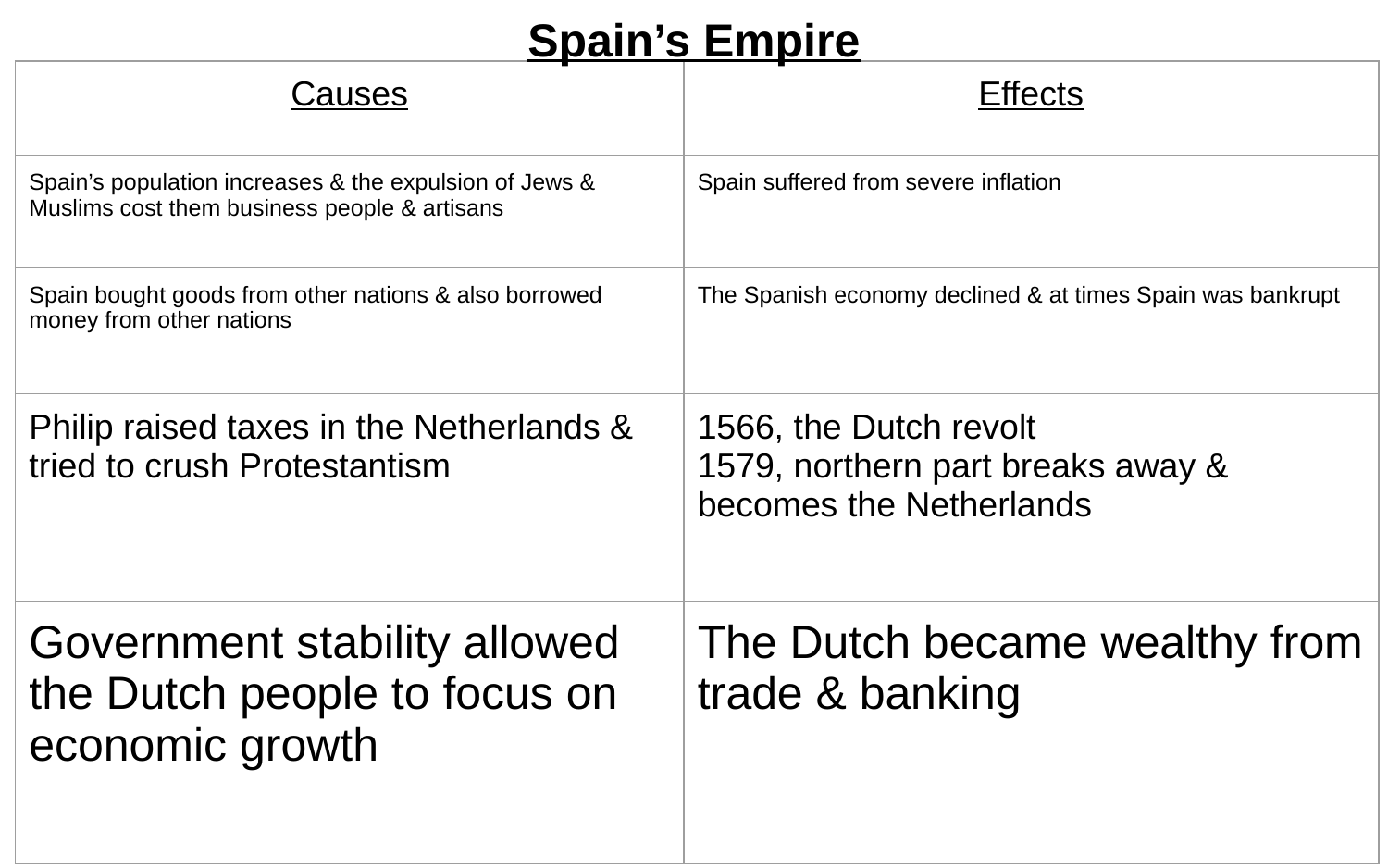

Spain’s Empire
| Causes | Effects |
| --- | --- |
| Spain’s population increases & the expulsion of Jews & Muslims cost them business people & artisans | Spain suffered from severe inflation |
| Spain bought goods from other nations & also borrowed money from other nations | The Spanish economy declined & at times Spain was bankrupt |
| Philip raised taxes in the Netherlands & tried to crush Protestantism | 1566, the Dutch revolt 1579, northern part breaks away & becomes the Netherlands |
| Government stability allowed the Dutch people to focus on economic growth | The Dutch became wealthy from trade & banking |